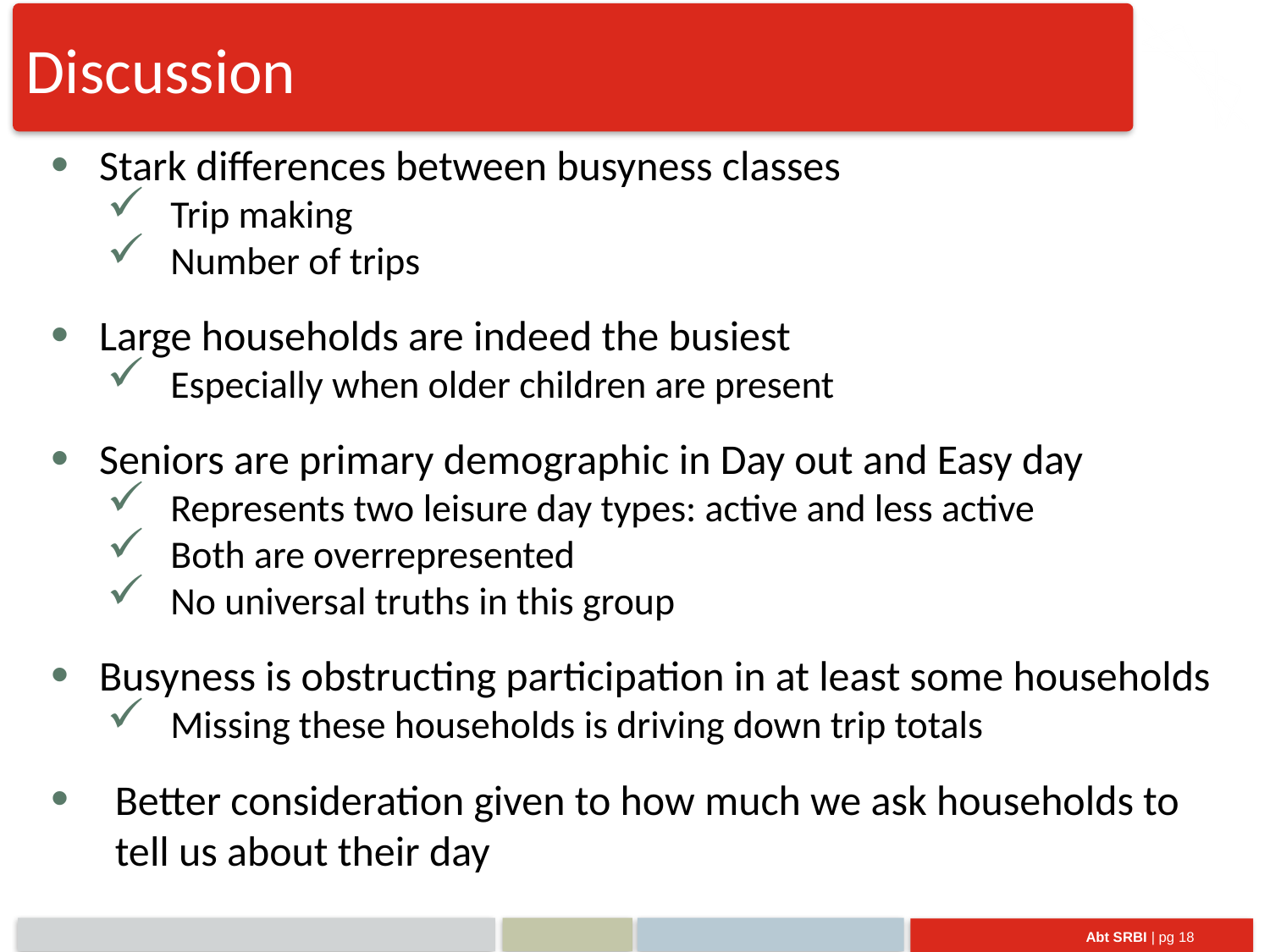

Discussion
Stark differences between busyness classes
Trip making
Number of trips

Large households are indeed the busiest
Especially when older children are present

Seniors are primary demographic in Day out and Easy day
Represents two leisure day types: active and less active
Both are overrepresented
No universal truths in this group

Busyness is obstructing participation in at least some households
Missing these households is driving down trip totals

Better consideration given to how much we ask households to tell us about their day